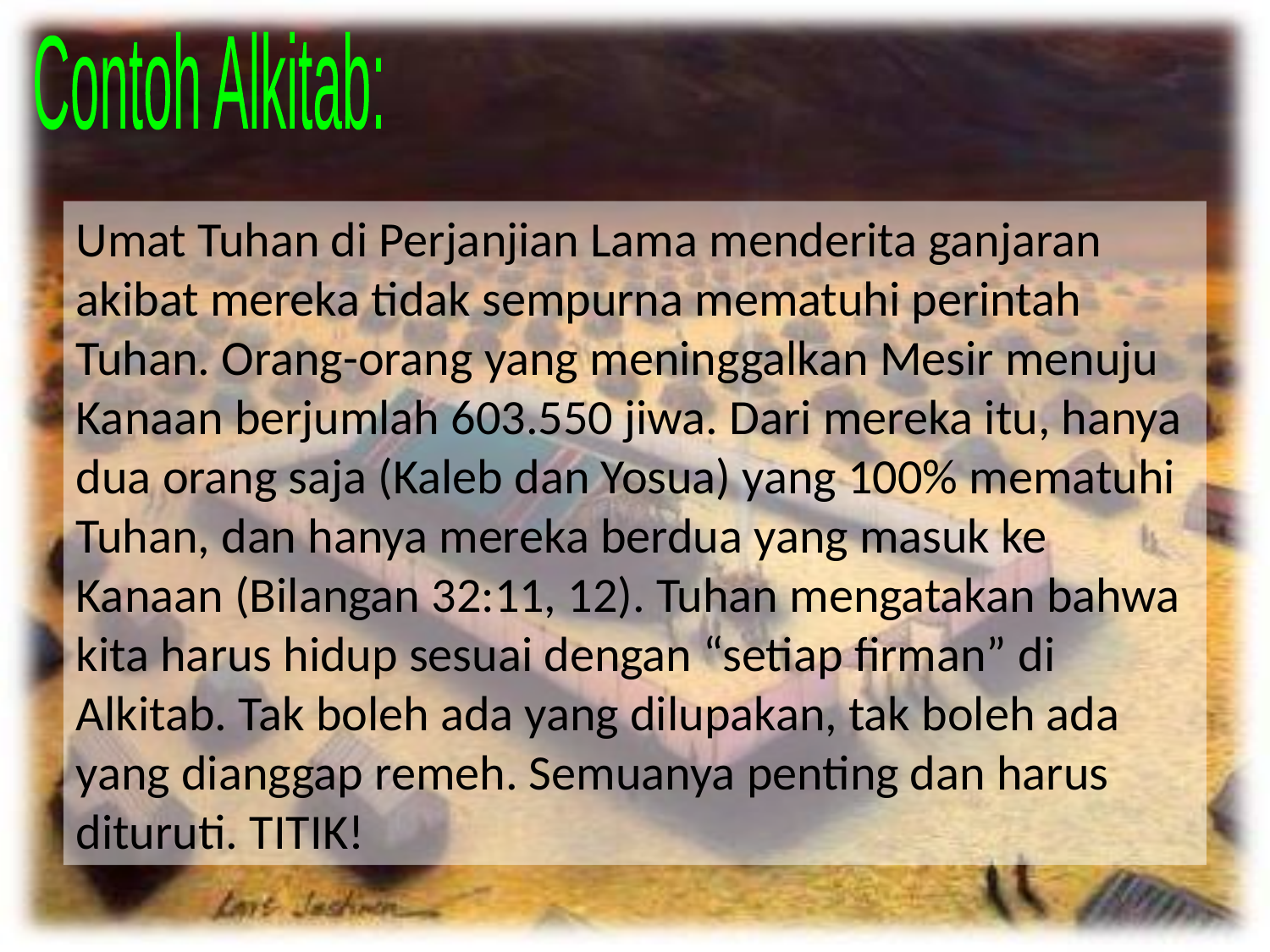

Contoh Alkitab:
Umat Tuhan di Perjanjian Lama menderita ganjaran akibat mereka tidak sempurna mematuhi perintah Tuhan. Orang-orang yang meninggalkan Mesir menuju Kanaan berjumlah 603.550 jiwa. Dari mereka itu, hanya dua orang saja (Kaleb dan Yosua) yang 100% mematuhi Tuhan, dan hanya mereka berdua yang masuk ke Kanaan (Bilangan 32:11, 12). Tuhan mengatakan bahwa kita harus hidup sesuai dengan “setiap firman” di Alkitab. Tak boleh ada yang dilupakan, tak boleh ada yang dianggap remeh. Semuanya penting dan harus dituruti. TITIK!